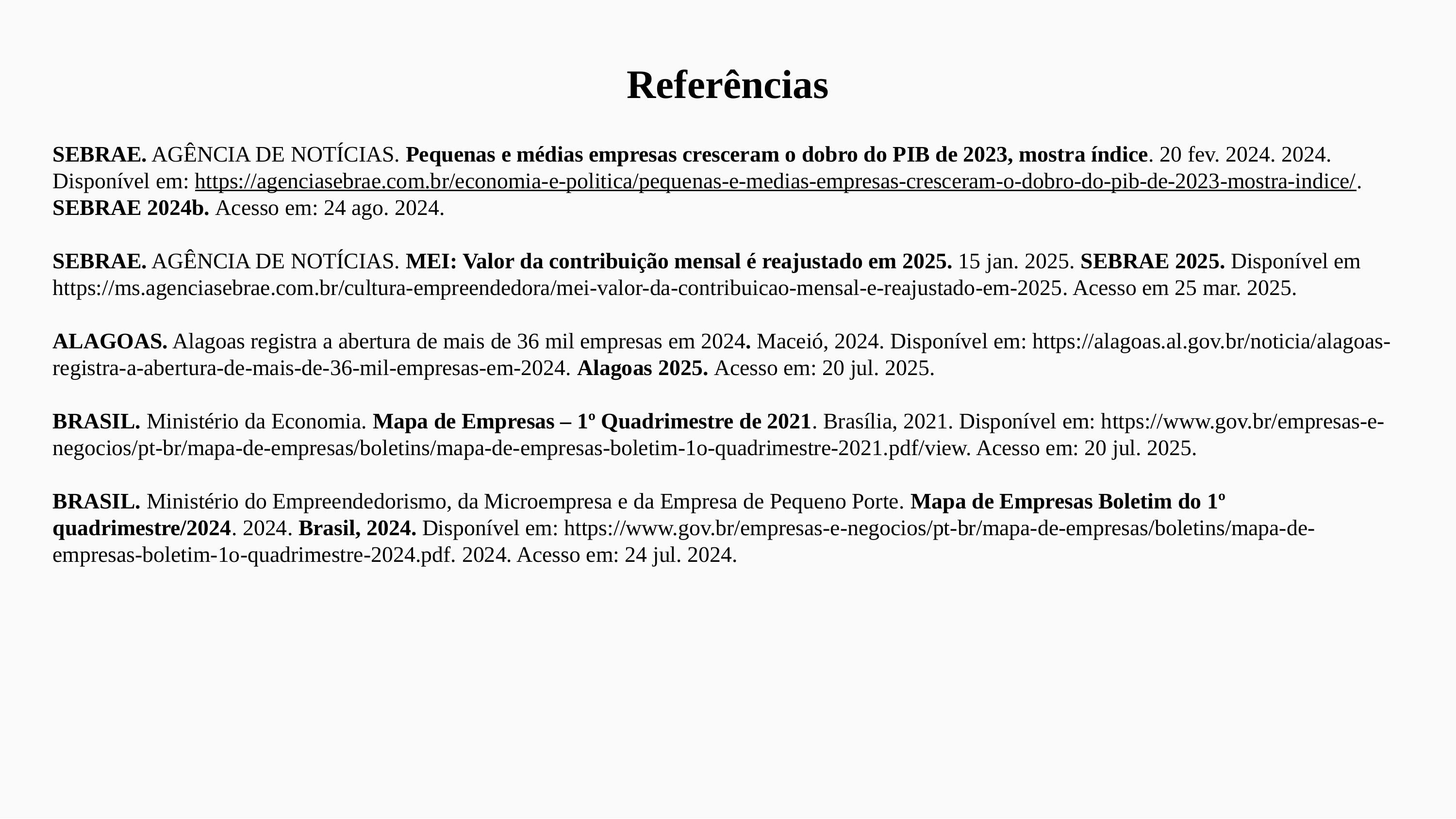

# Referências
SEBRAE. AGÊNCIA DE NOTÍCIAS. Pequenas e médias empresas cresceram o dobro do PIB de 2023, mostra índice. 20 fev. 2024. 2024. Disponível em: https://agenciasebrae.com.br/economia-e-politica/pequenas-e-medias-empresas-cresceram-o-dobro-do-pib-de-2023-mostra-indice/. SEBRAE 2024b. Acesso em: 24 ago. 2024.

SEBRAE. AGÊNCIA DE NOTÍCIAS. MEI: Valor da contribuição mensal é reajustado em 2025. 15 jan. 2025. SEBRAE 2025. Disponível em
https://ms.agenciasebrae.com.br/cultura-empreendedora/mei-valor-da-contribuicao-mensal-e-reajustado-em-2025. Acesso em 25 mar. 2025.

ALAGOAS. Alagoas registra a abertura de mais de 36 mil empresas em 2024. Maceió, 2024. Disponível em: https://alagoas.al.gov.br/noticia/alagoas-registra-a-abertura-de-mais-de-36-mil-empresas-em-2024. Alagoas 2025. Acesso em: 20 jul. 2025.

BRASIL. Ministério da Economia. Mapa de Empresas – 1º Quadrimestre de 2021. Brasília, 2021. Disponível em: https://www.gov.br/empresas-e-negocios/pt-br/mapa-de-empresas/boletins/mapa-de-empresas-boletim-1o-quadrimestre-2021.pdf/view. Acesso em: 20 jul. 2025.

BRASIL. Ministério do Empreendedorismo, da Microempresa e da Empresa de Pequeno Porte. Mapa de Empresas Boletim do 1º quadrimestre/2024. 2024. Brasil, 2024. Disponível em: https://www.gov.br/empresas-e-negocios/pt-br/mapa-de-empresas/boletins/mapa-de-empresas-boletim-1o-quadrimestre-2024.pdf. 2024. Acesso em: 24 jul. 2024.